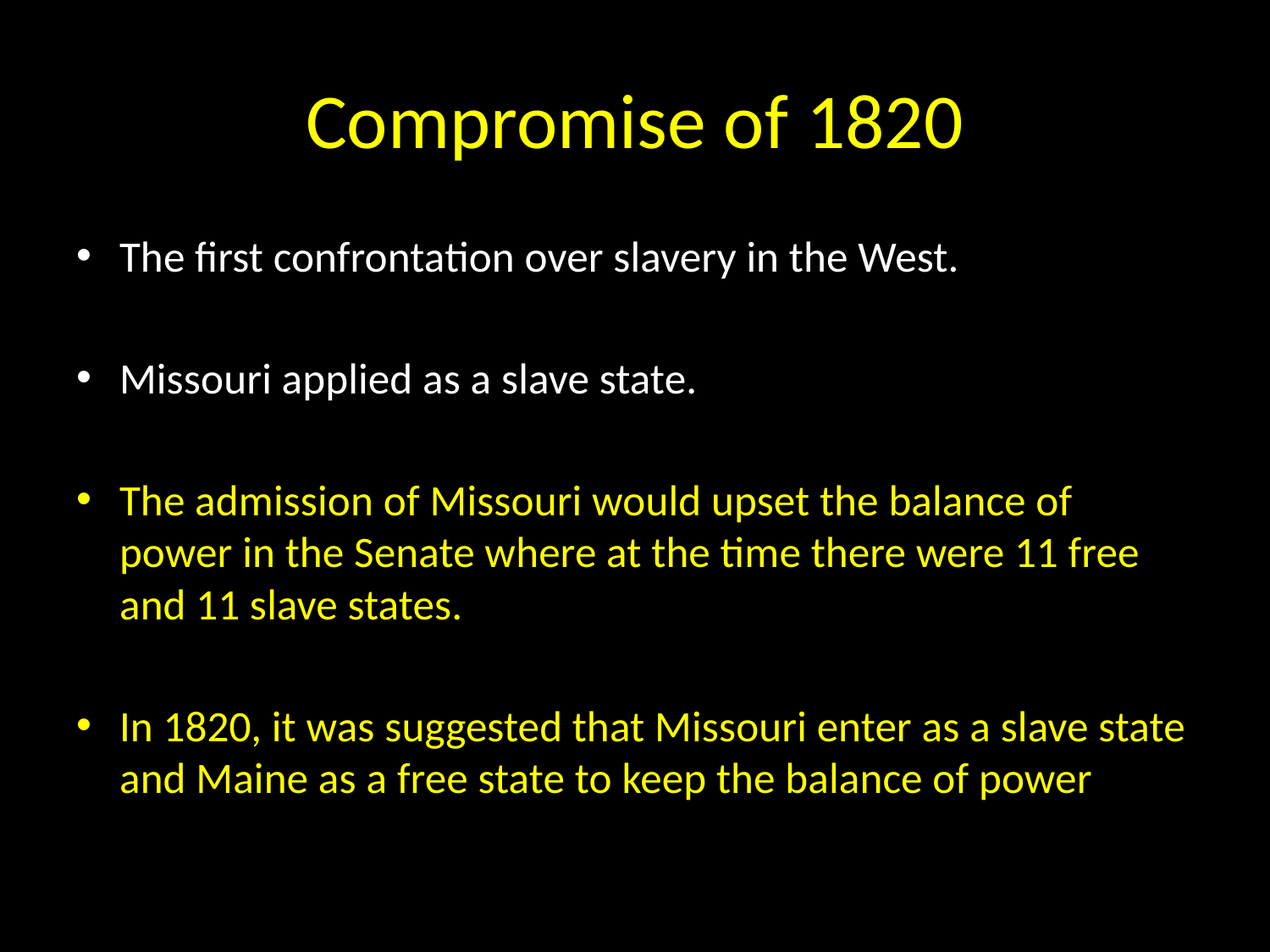

# Compromise of 1820
The first confrontation over slavery in the West.

Missouri applied as a slave state.

The admission of Missouri would upset the balance of power in the Senate where at the time there were 11 free and 11 slave states.

In 1820, it was suggested that Missouri enter as a slave state and Maine as a free state to keep the balance of power